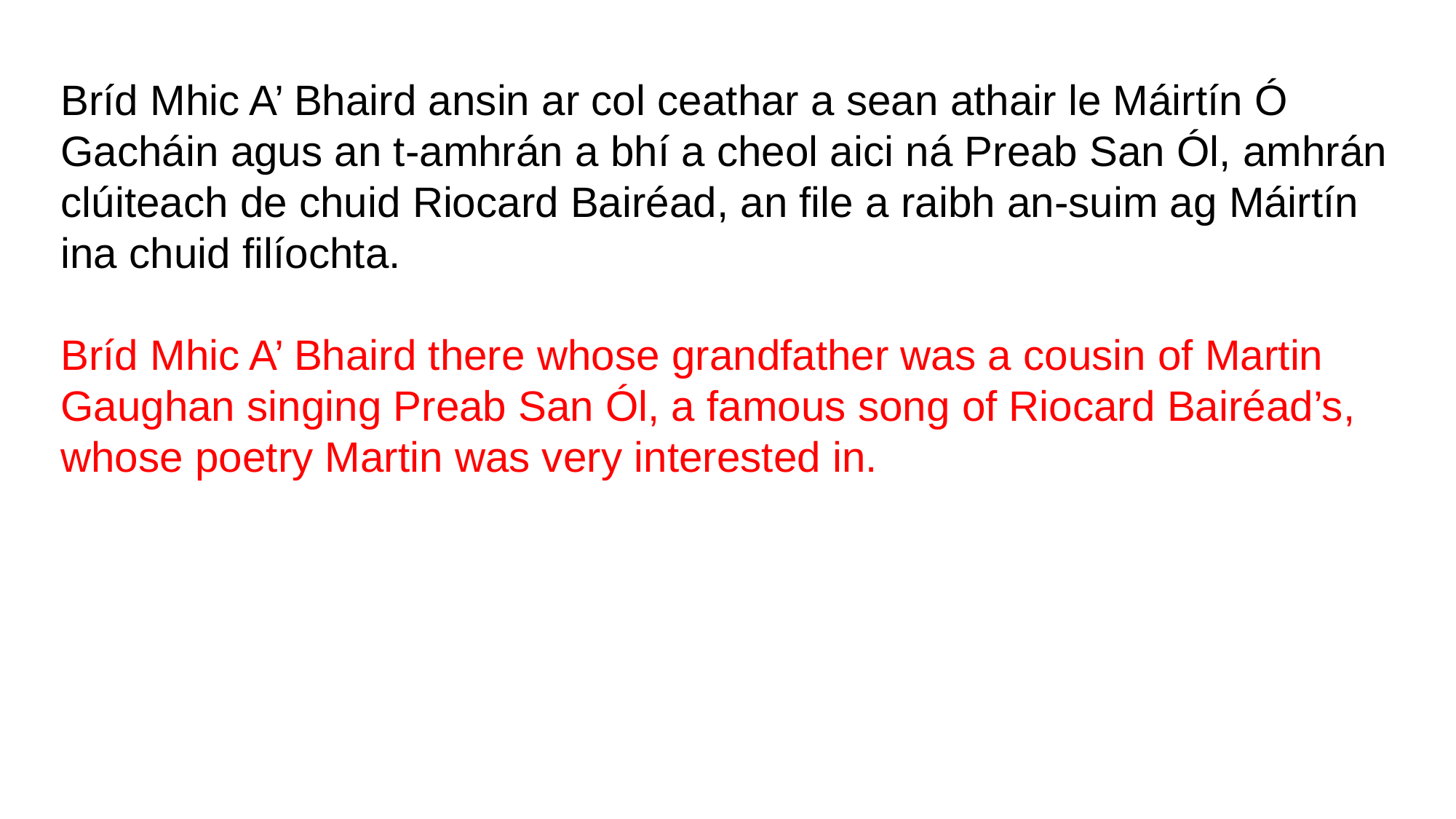

Bríd Mhic A’ Bhaird ansin ar col ceathar a sean athair le Máirtín Ó Gacháin agus an t-amhrán a bhí a cheol aici ná Preab San Ól, amhrán clúiteach de chuid Riocard Bairéad, an file a raibh an-suim ag Máirtín ina chuid filíochta.

Bríd Mhic A’ Bhaird there whose grandfather was a cousin of Martin Gaughan singing Preab San Ól, a famous song of Riocard Bairéad’s, whose poetry Martin was very interested in.